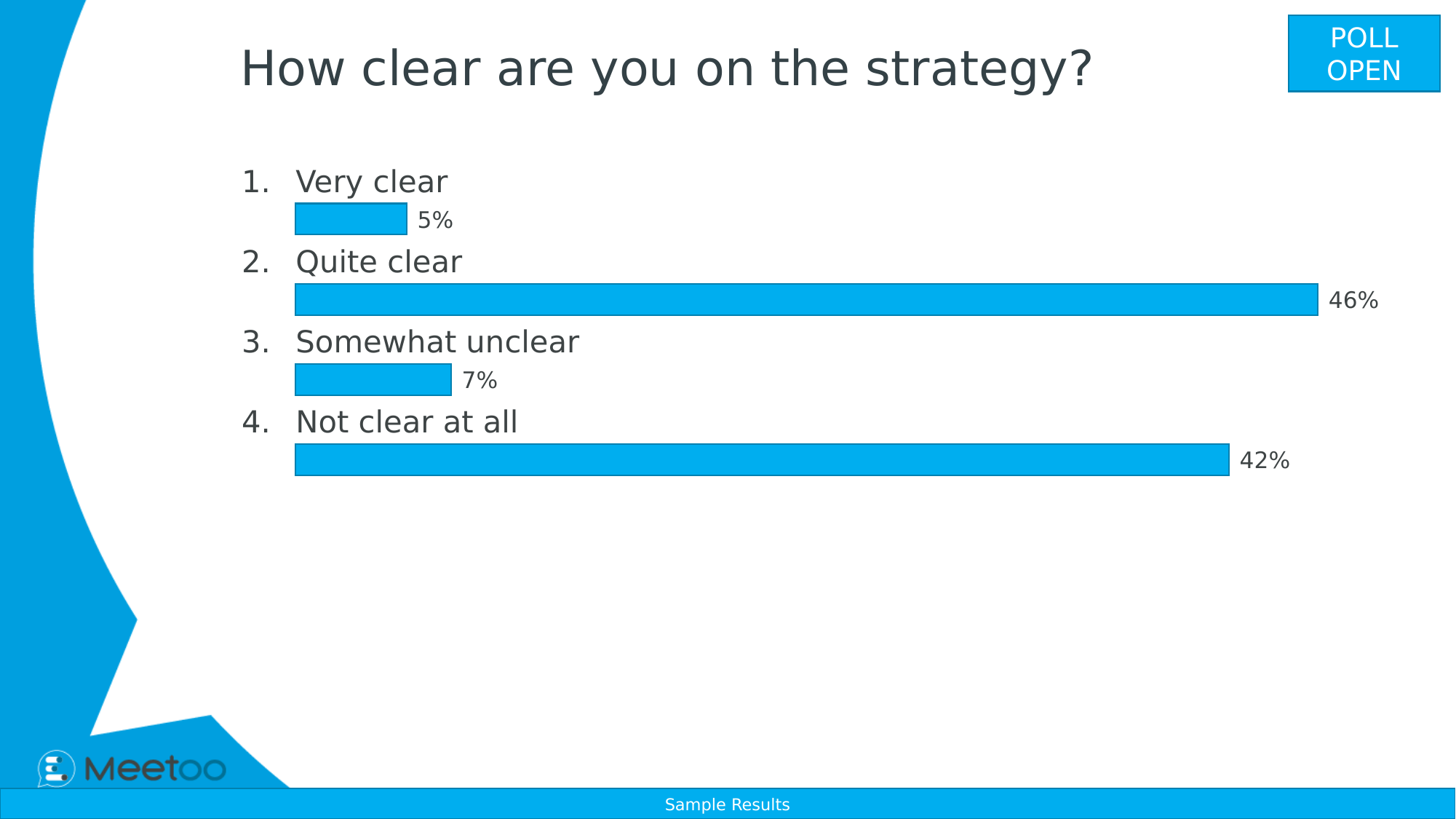

POLL OPEN
# How clear are you on the strategy?

1.
Very clear

5%
2.
Quite clear

46%
3.
Somewhat unclear

7%
4.
Not clear at all

42%
Sample Results
Vote Trigger